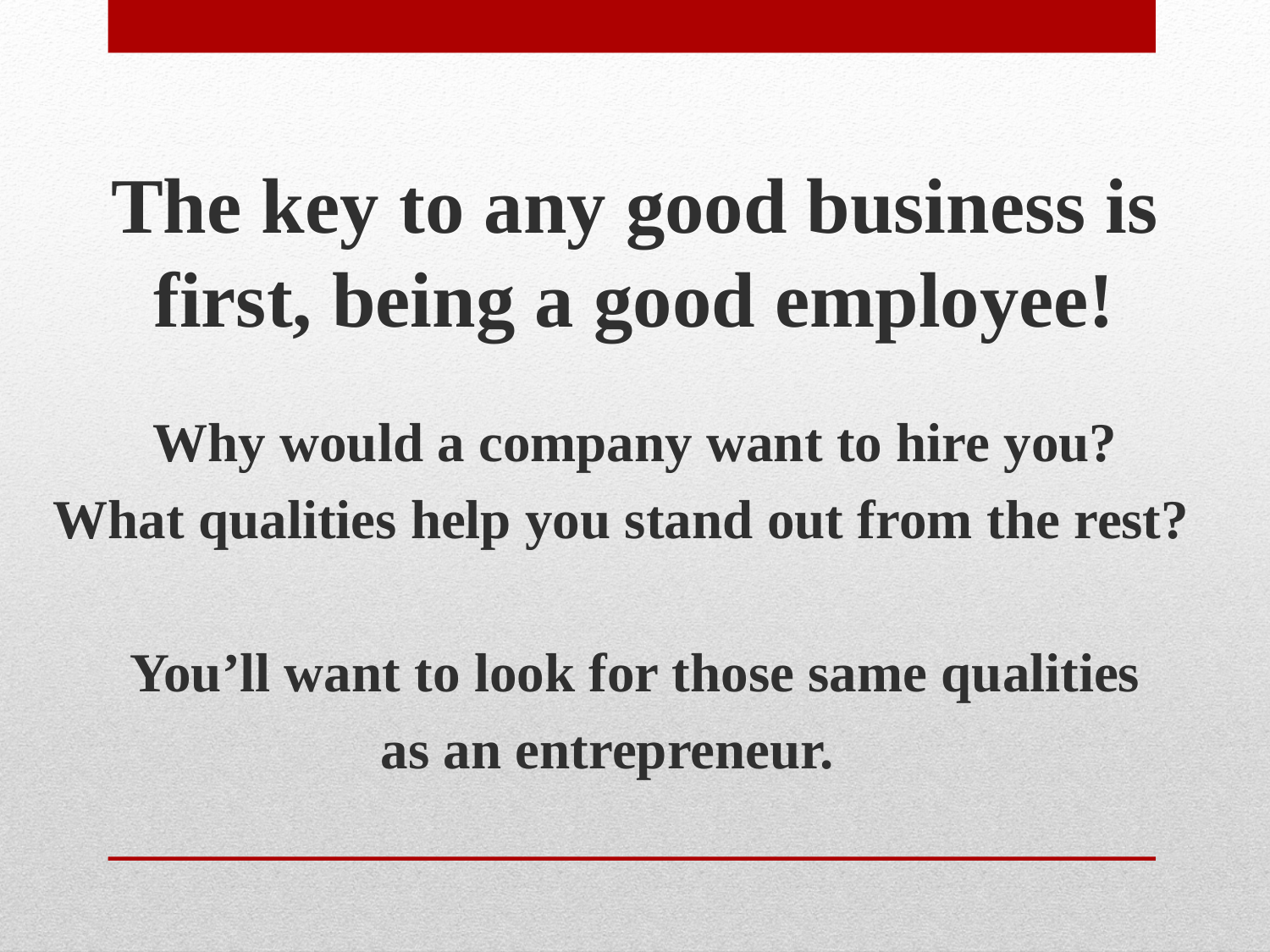

The key to any good business is first, being a good employee!

Why would a company want to hire you?
What qualities help you stand out from the rest?

You’ll want to look for those same qualities
as an entrepreneur.